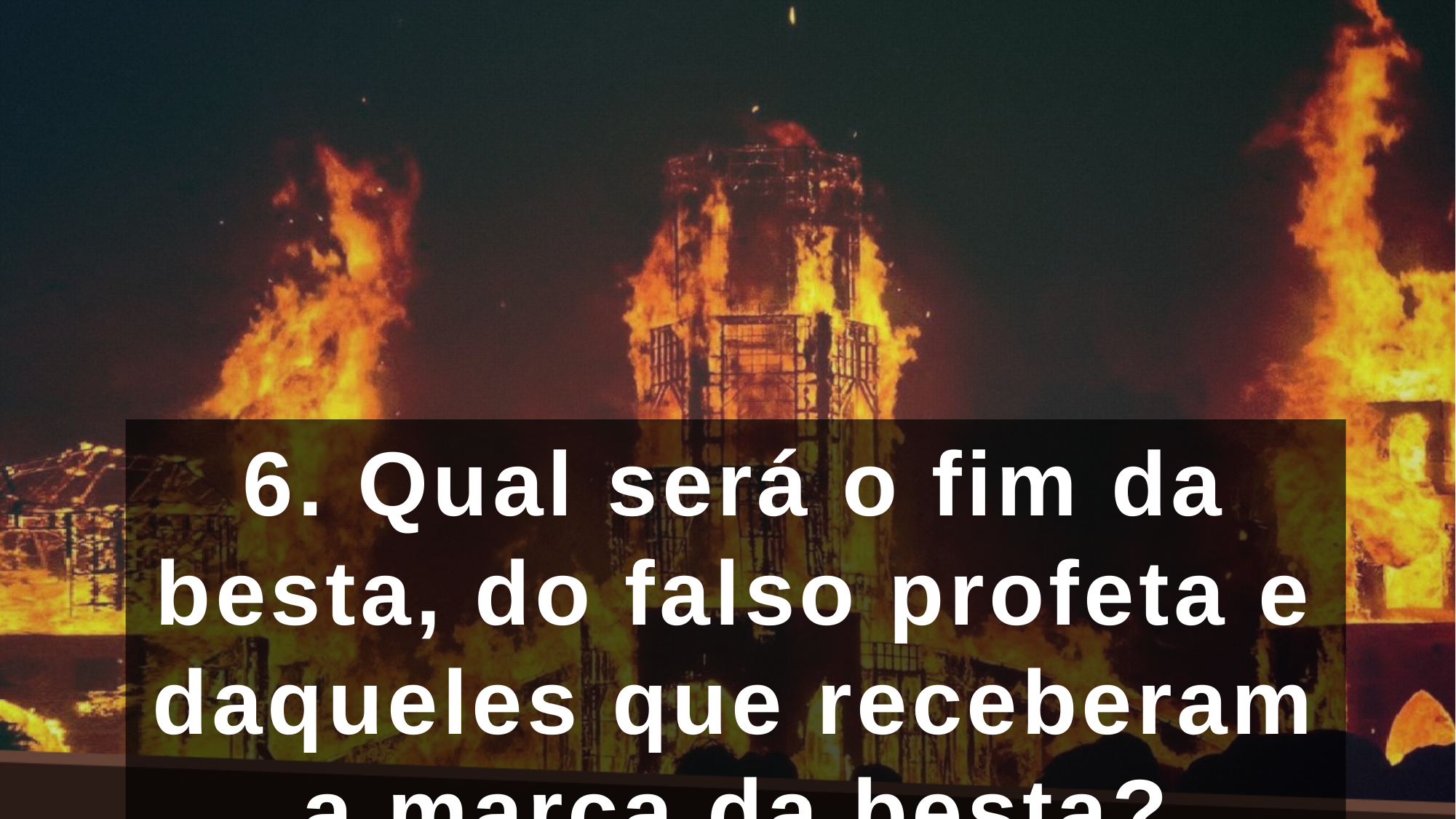

6. Qual será o fim da besta, do falso profeta e daqueles que receberam a marca da besta?